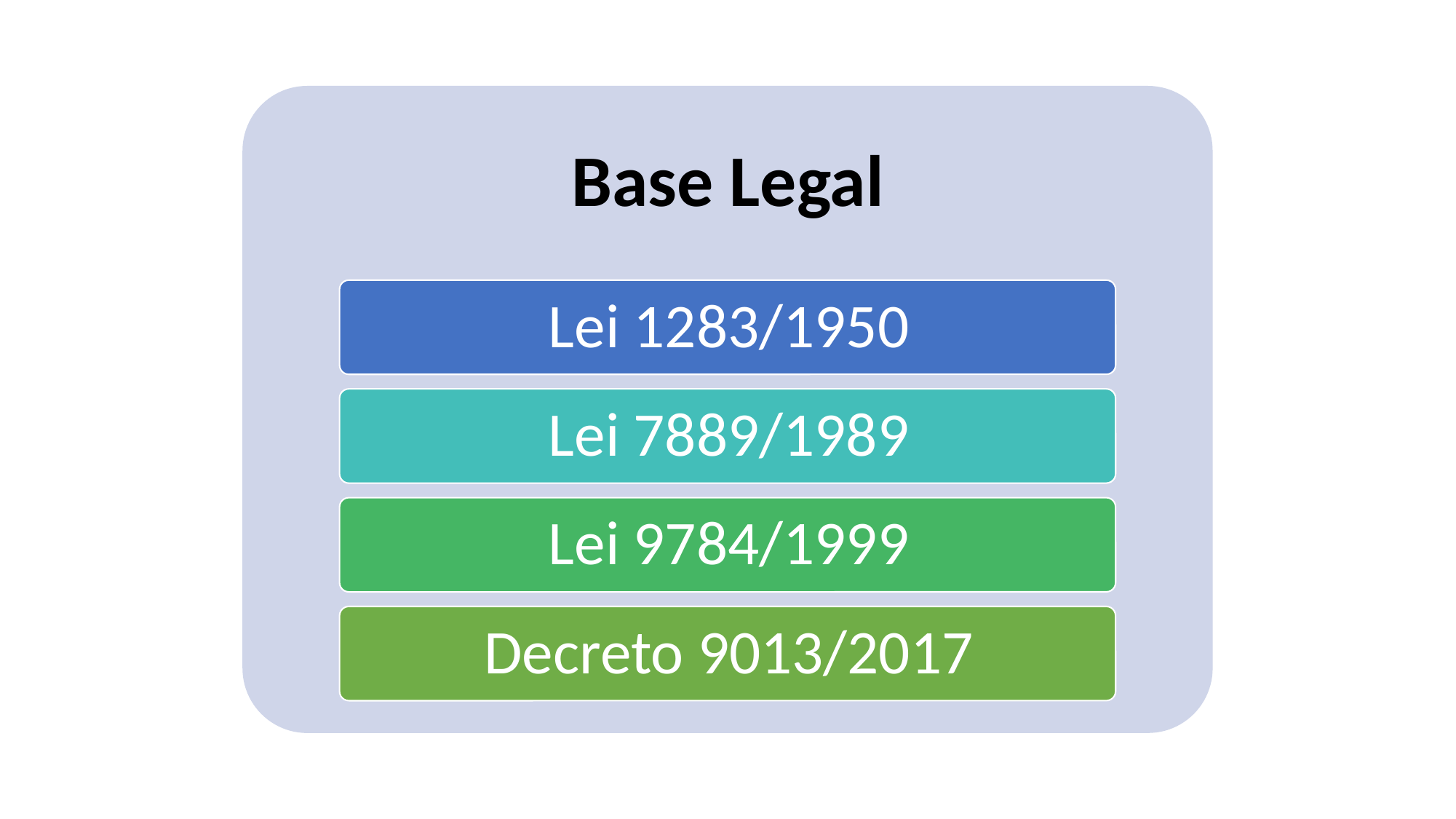

Base Legal
Lei 1283/1950
Lei 7889/1989
Lei 9784/1999
Decreto 9013/2017